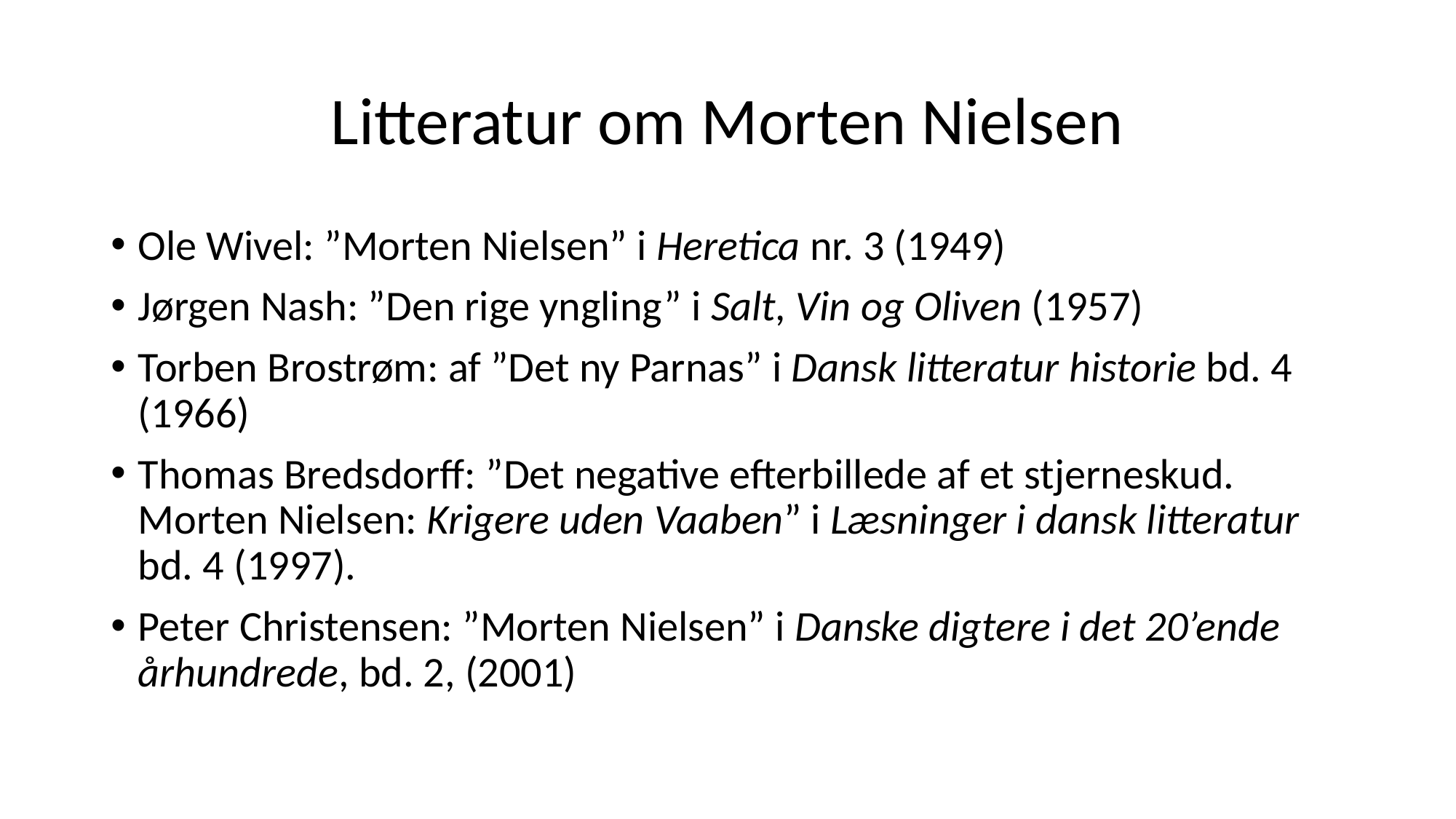

# Litteratur om Morten Nielsen
Ole Wivel: ”Morten Nielsen” i Heretica nr. 3 (1949)
Jørgen Nash: ”Den rige yngling” i Salt, Vin og Oliven (1957)
Torben Brostrøm: af ”Det ny Parnas” i Dansk litteratur historie bd. 4 (1966)
Thomas Bredsdorff: ”Det negative efterbillede af et stjerneskud. Morten Nielsen: Krigere uden Vaaben” i Læsninger i dansk litteratur bd. 4 (1997).
Peter Christensen: ”Morten Nielsen” i Danske digtere i det 20’ende århundrede, bd. 2, (2001)